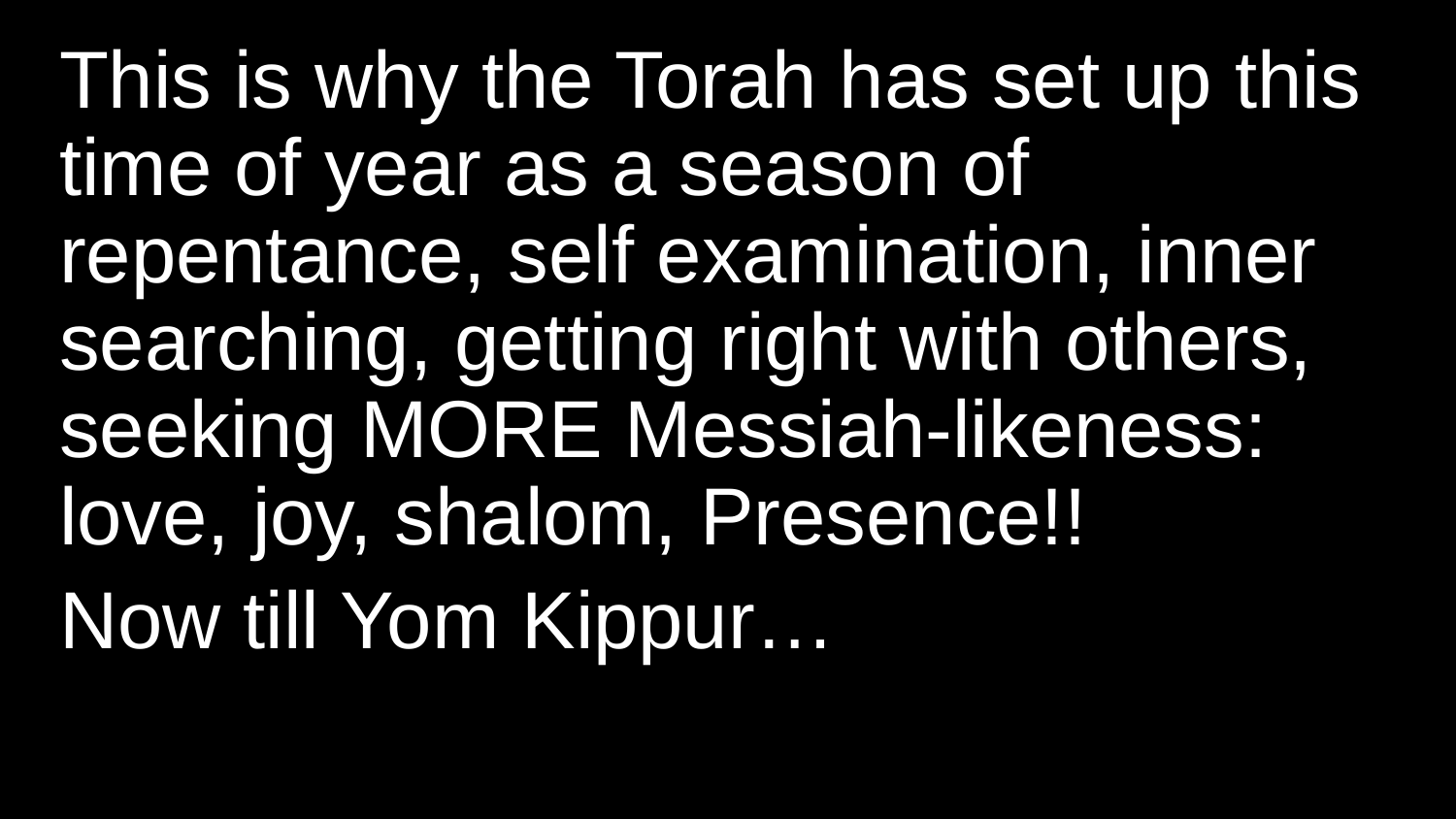

This is why the Torah has set up this time of year as a season of repentance, self examination, inner searching, getting right with others, seeking MORE Messiah-likeness: love, joy, shalom, Presence!!
Now till Yom Kippur…